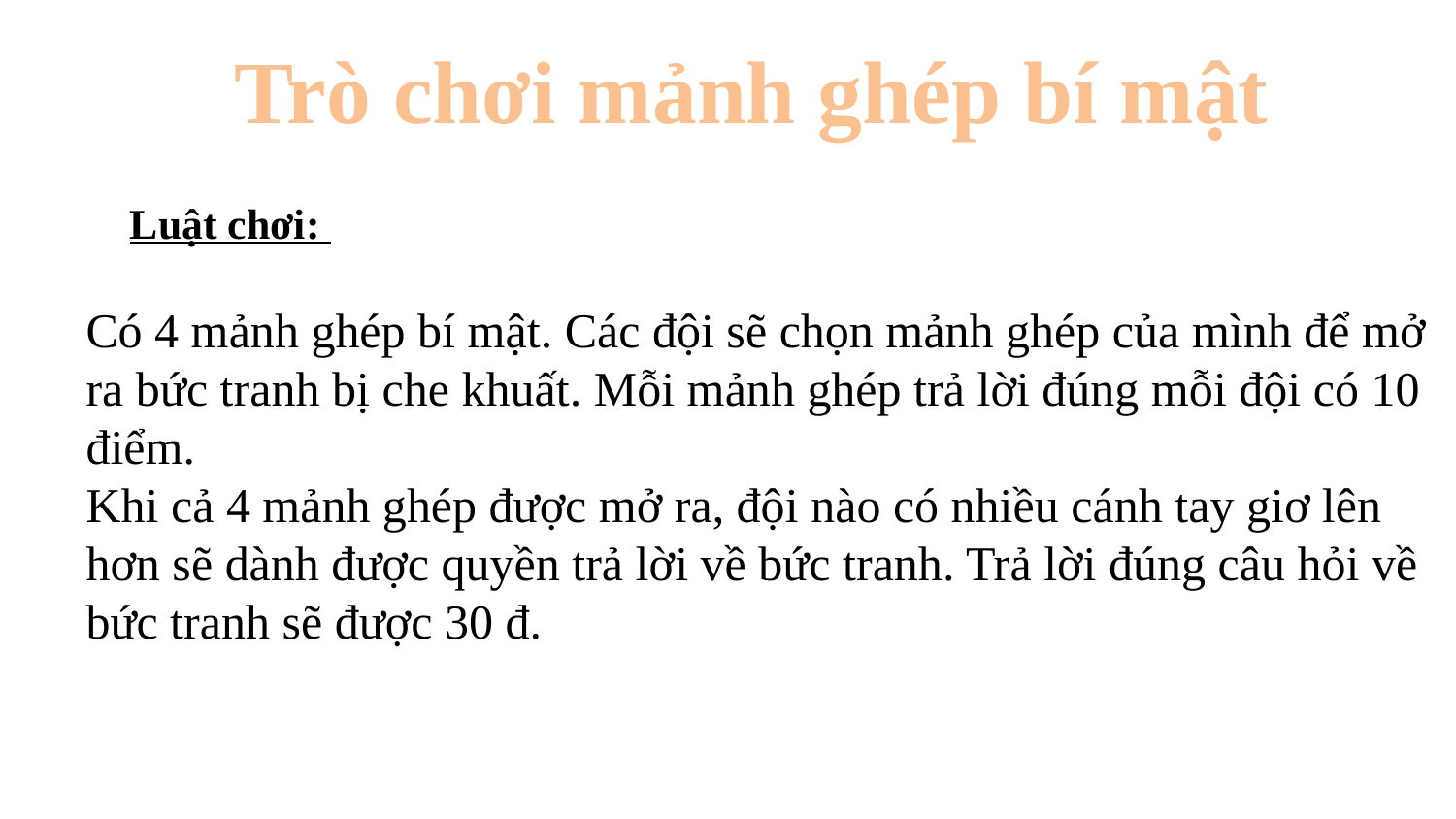

Trò chơi mảnh ghép bí mật
Luật chơi:
Có 4 mảnh ghép bí mật. Các đội sẽ chọn mảnh ghép của mình để mở ra bức tranh bị che khuất. Mỗi mảnh ghép trả lời đúng mỗi đội có 10 điểm.
Khi cả 4 mảnh ghép được mở ra, đội nào có nhiều cánh tay giơ lên hơn sẽ dành được quyền trả lời về bức tranh. Trả lời đúng câu hỏi về bức tranh sẽ được 30 đ.